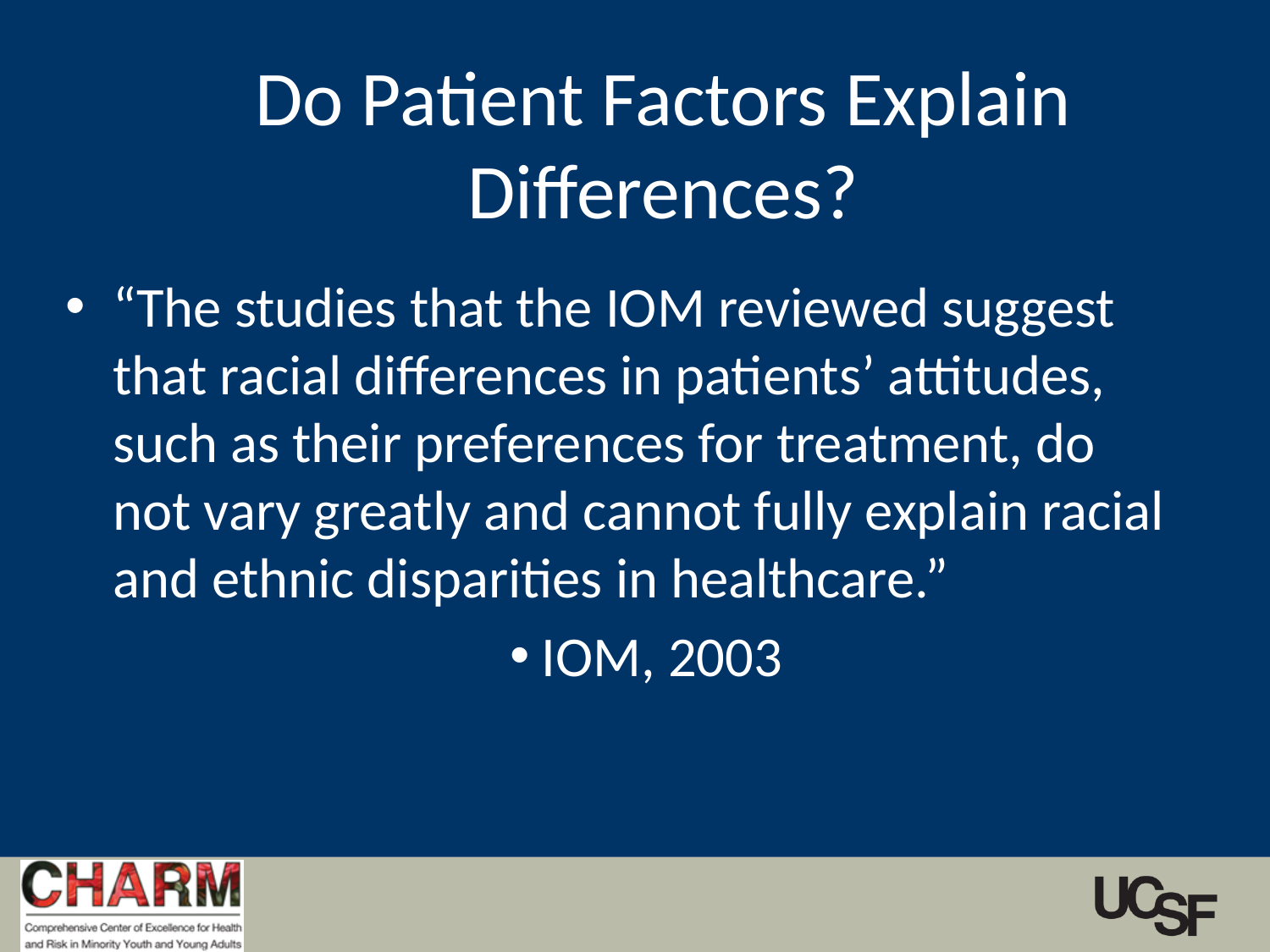

# Do Patient Factors Explain Differences?
“The studies that the IOM reviewed suggest that racial differences in patients’ attitudes, such as their preferences for treatment, do not vary greatly and cannot fully explain racial and ethnic disparities in healthcare.”
IOM, 2003